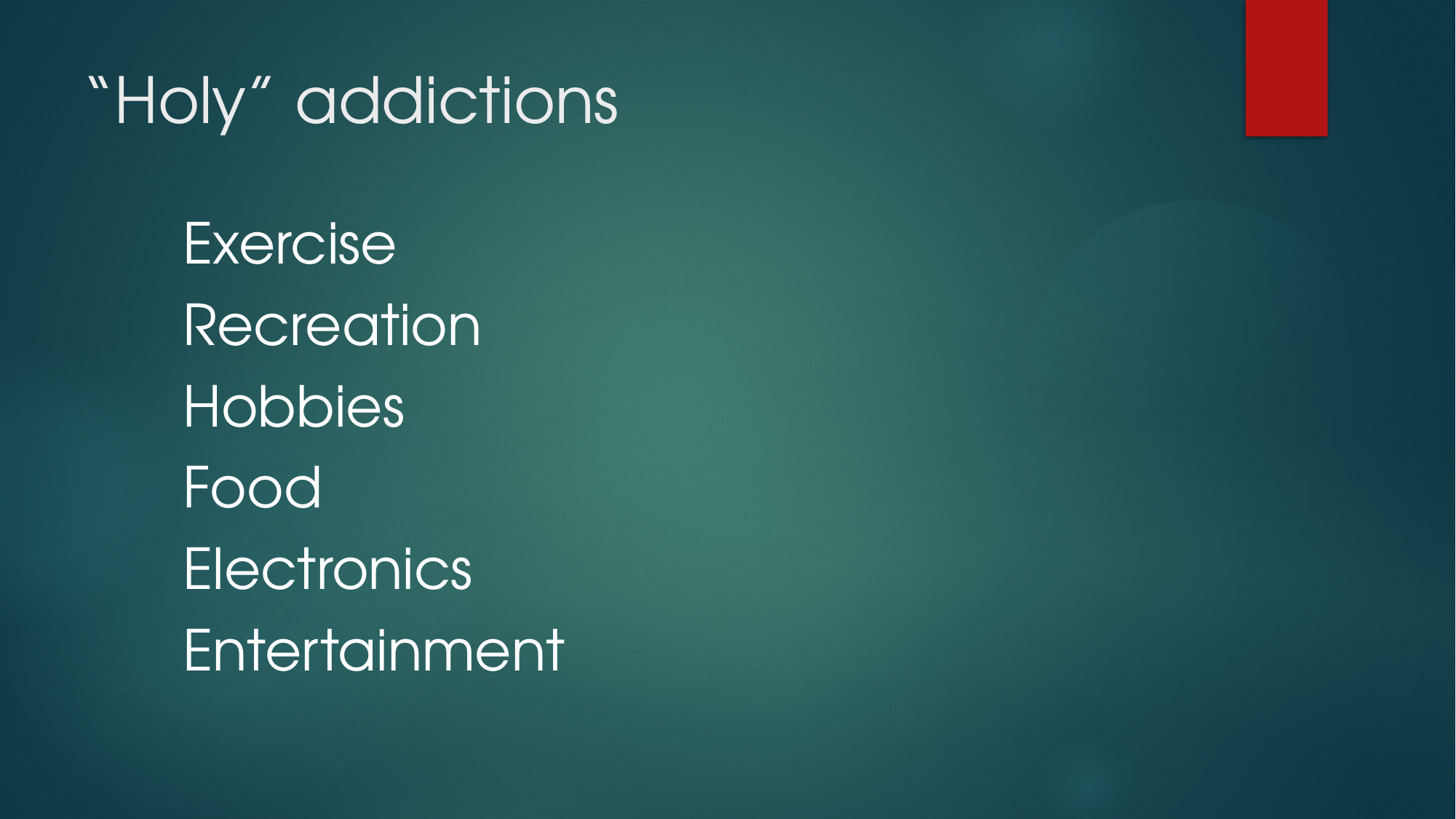

# “Holy” addictions
Exercise
Recreation
Hobbies
Food
Electronics
Entertainment